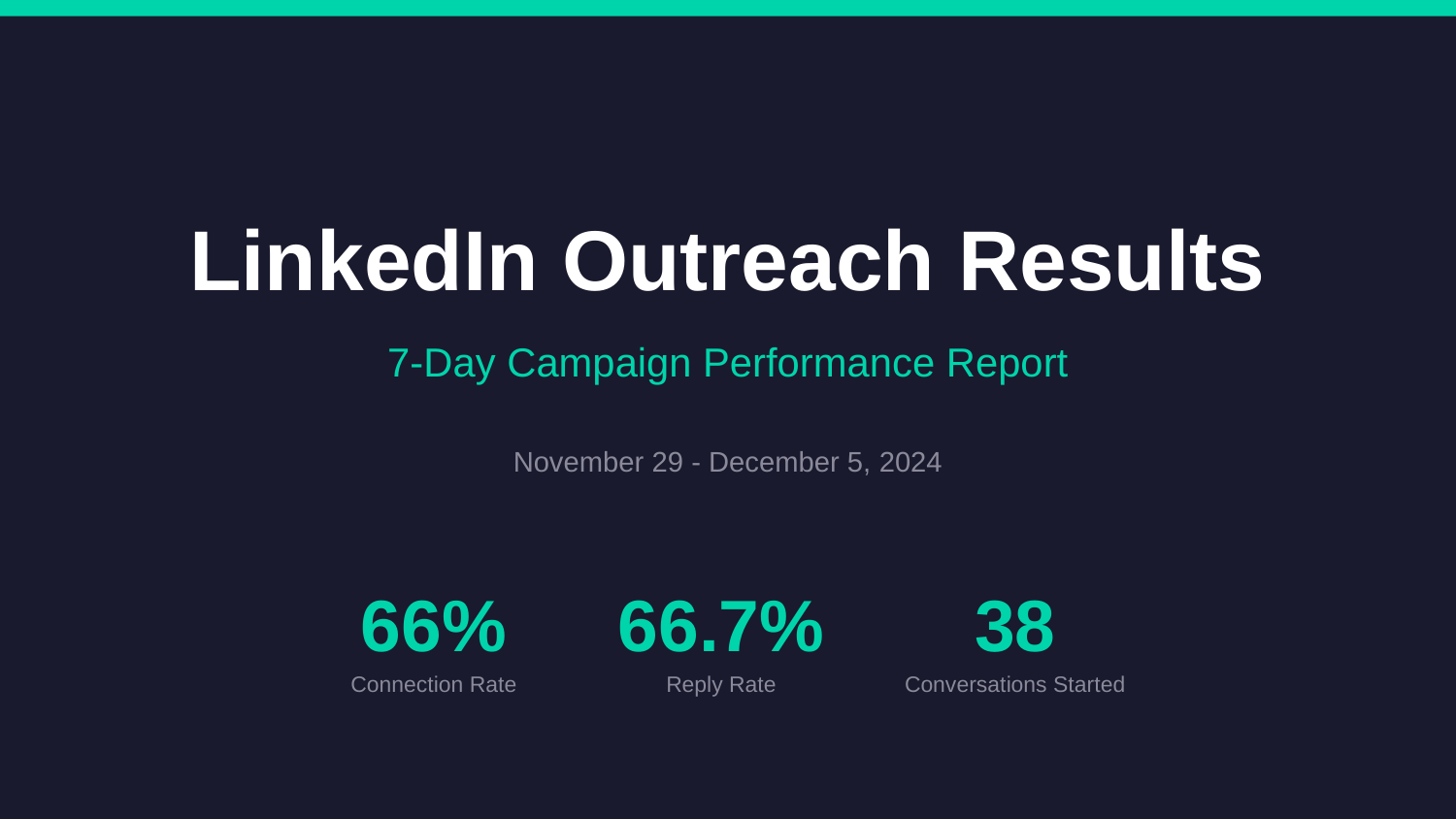

LinkedIn Outreach Results
7-Day Campaign Performance Report
November 29 - December 5, 2024
66%
66.7%
38
Connection Rate
Reply Rate
Conversations Started